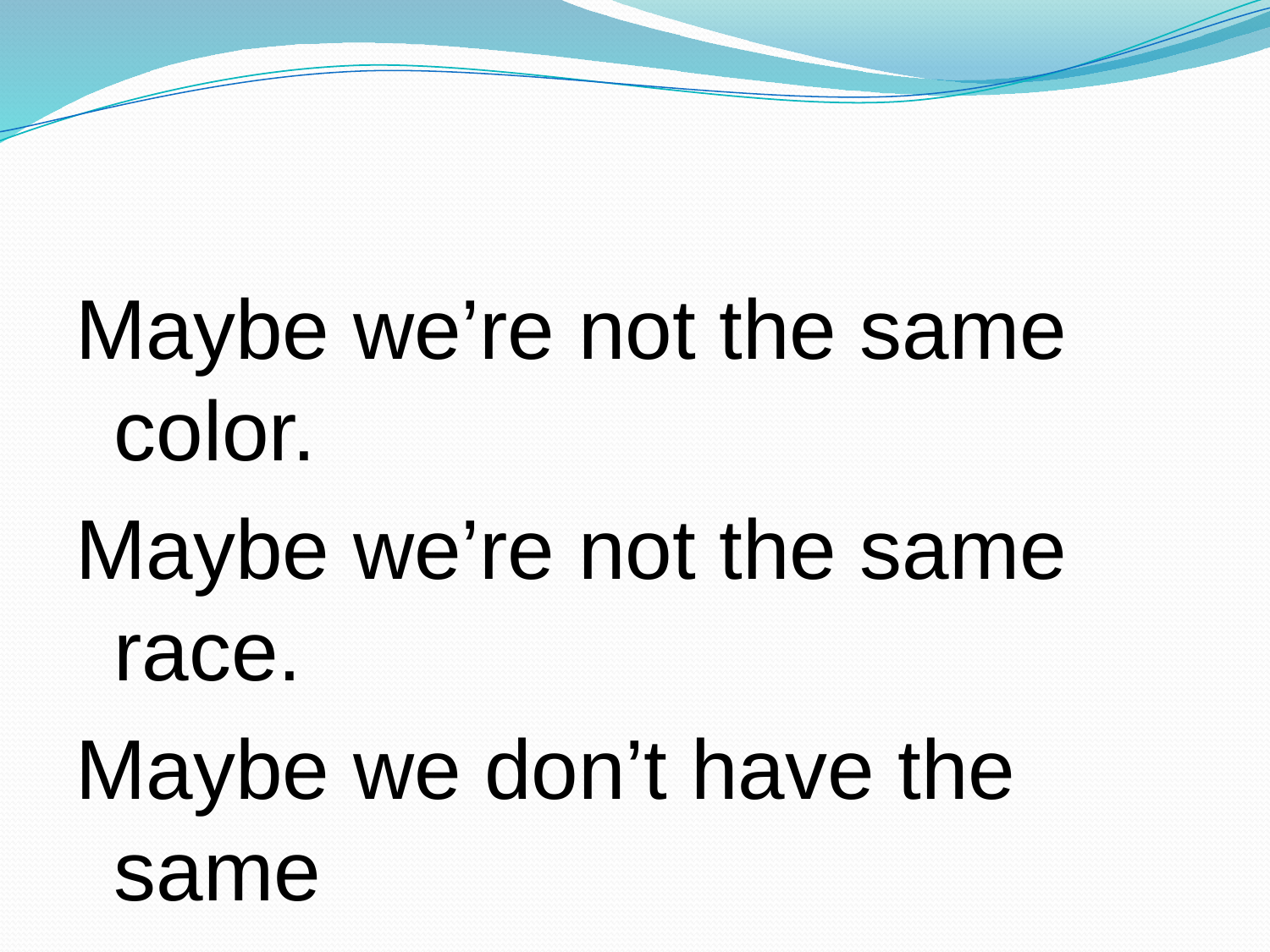

#
Maybe we’re not the same color.
Maybe we’re not the same race.
Maybe we don’t have the same
beliefs,
or live in the same kind of place.